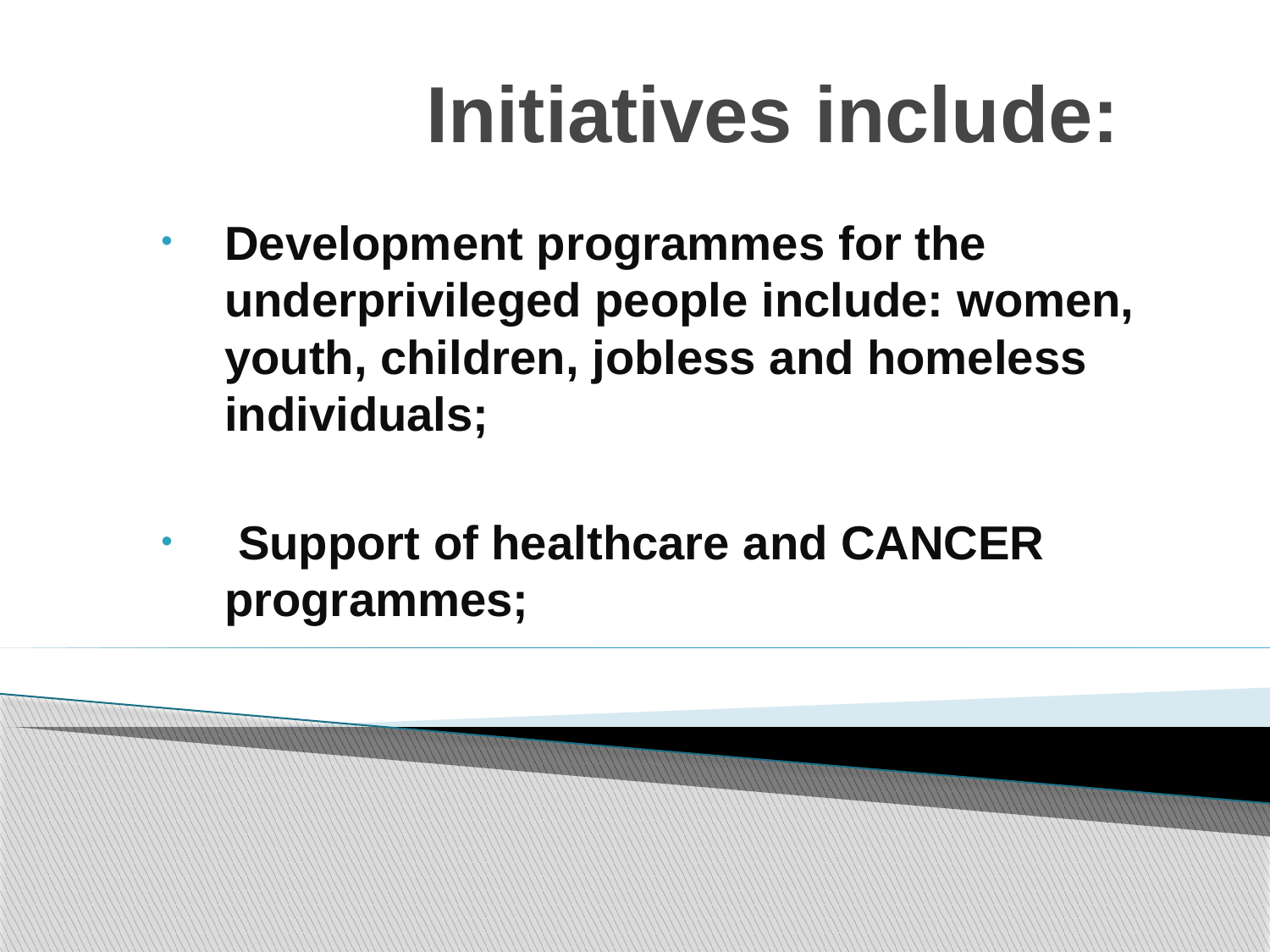

# Initiatives include:
Development programmes for the underprivileged people include: women, youth, children, jobless and homeless individuals;

 Support of healthcare and CANCER programmes;